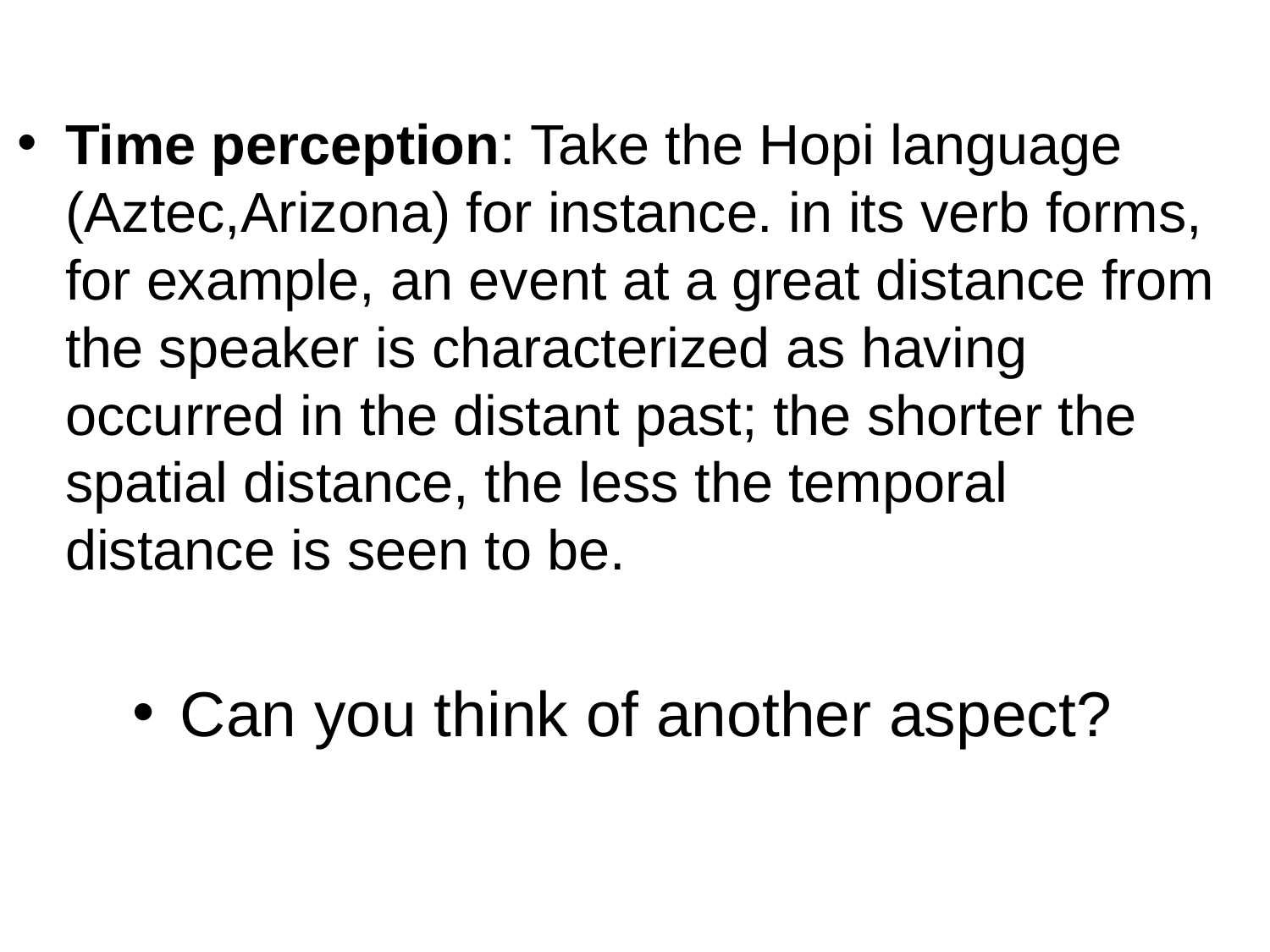

Time perception: Take the Hopi language (Aztec,Arizona) for instance. in its verb forms, for example, an event at a great distance from the speaker is characterized as having occurred in the distant past; the shorter the spatial distance, the less the temporal distance is seen to be.

Can you think of another aspect?